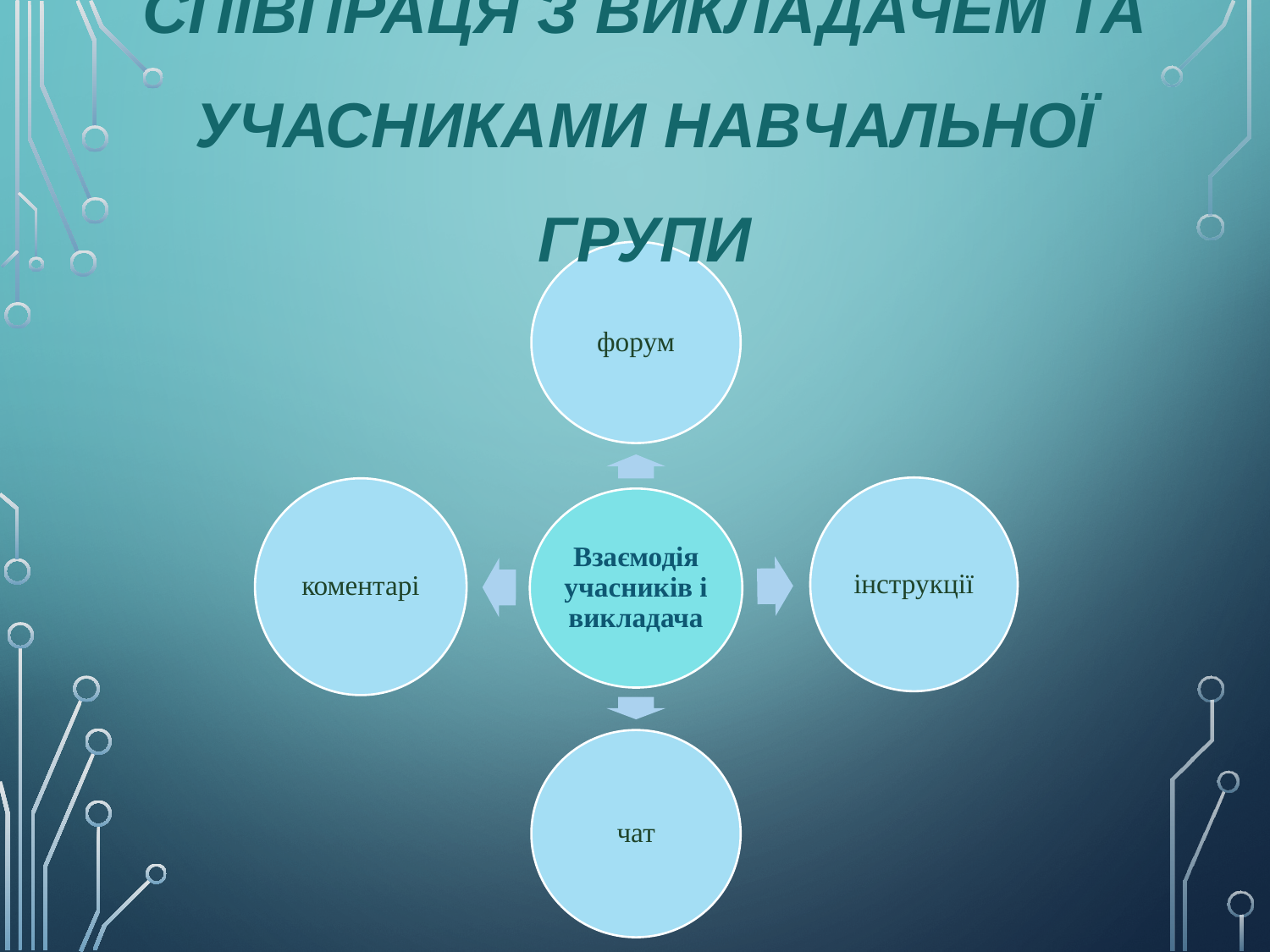

співпраця з викладачем та учасниками навчальної групи
Взаємодія учасників і викладача

форум

інструкції

чат

коментарі